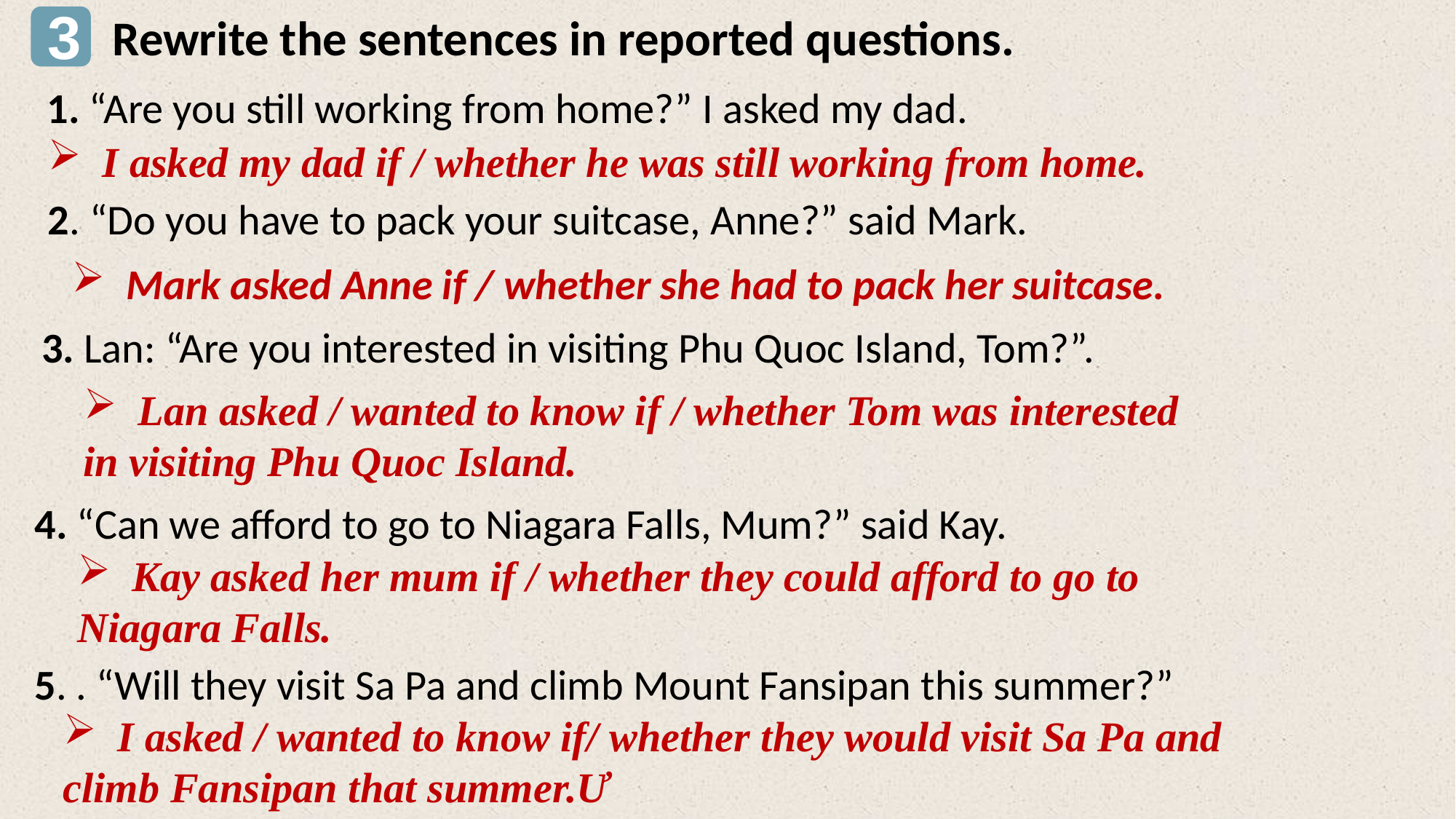

3
Rewrite the sentences in reported questions.

1. “Are you still working from home?” I asked my dad.
I asked my dad if / whether he was still working from home.
2. “Do you have to pack your suitcase, Anne?” said Mark.

Mark asked Anne if / whether she had to pack her suitcase.
3. Lan: “Are you interested in visiting Phu Quoc Island, Tom?”.
Lan asked / wanted to know if / whether Tom was interested
in visiting Phu Quoc Island.

4. “Can we afford to go to Niagara Falls, Mum?” said Kay.
Kay asked her mum if / whether they could afford to go to
Niagara Falls.

5. . “Will they visit Sa Pa and climb Mount Fansipan this summer?”
I asked / wanted to know if/ whether they would visit Sa Pa and
climb Fansipan that summer.Ư
______________________________________________________________________________________________________.